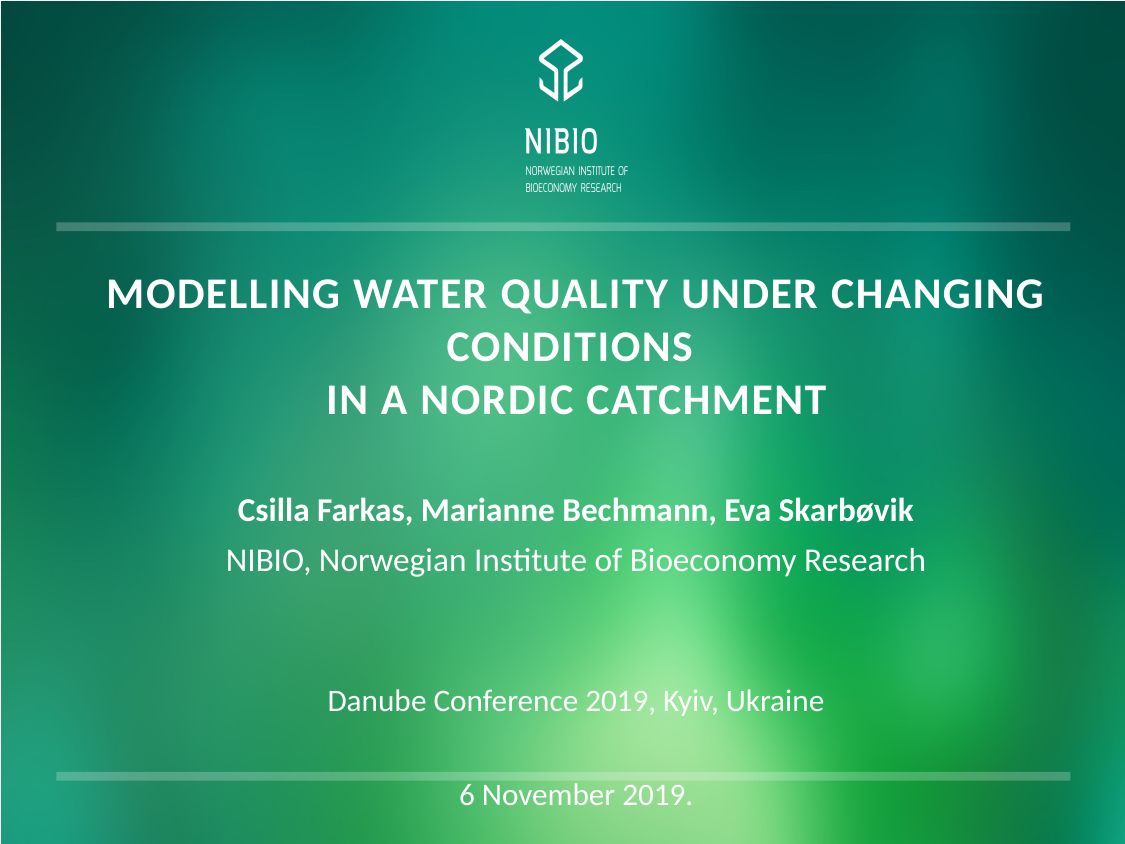

# MODELLING WATER QUALITY UNDER CHANGING CONDITIONS IN A NORDIC CATCHMENT
Csilla Farkas, Marianne Bechmann, Eva Skarbøvik
NIBIO, Norwegian Institute of Bioeconomy Research

Danube Conference 2019, Kyiv, Ukraine

6 November 2019.